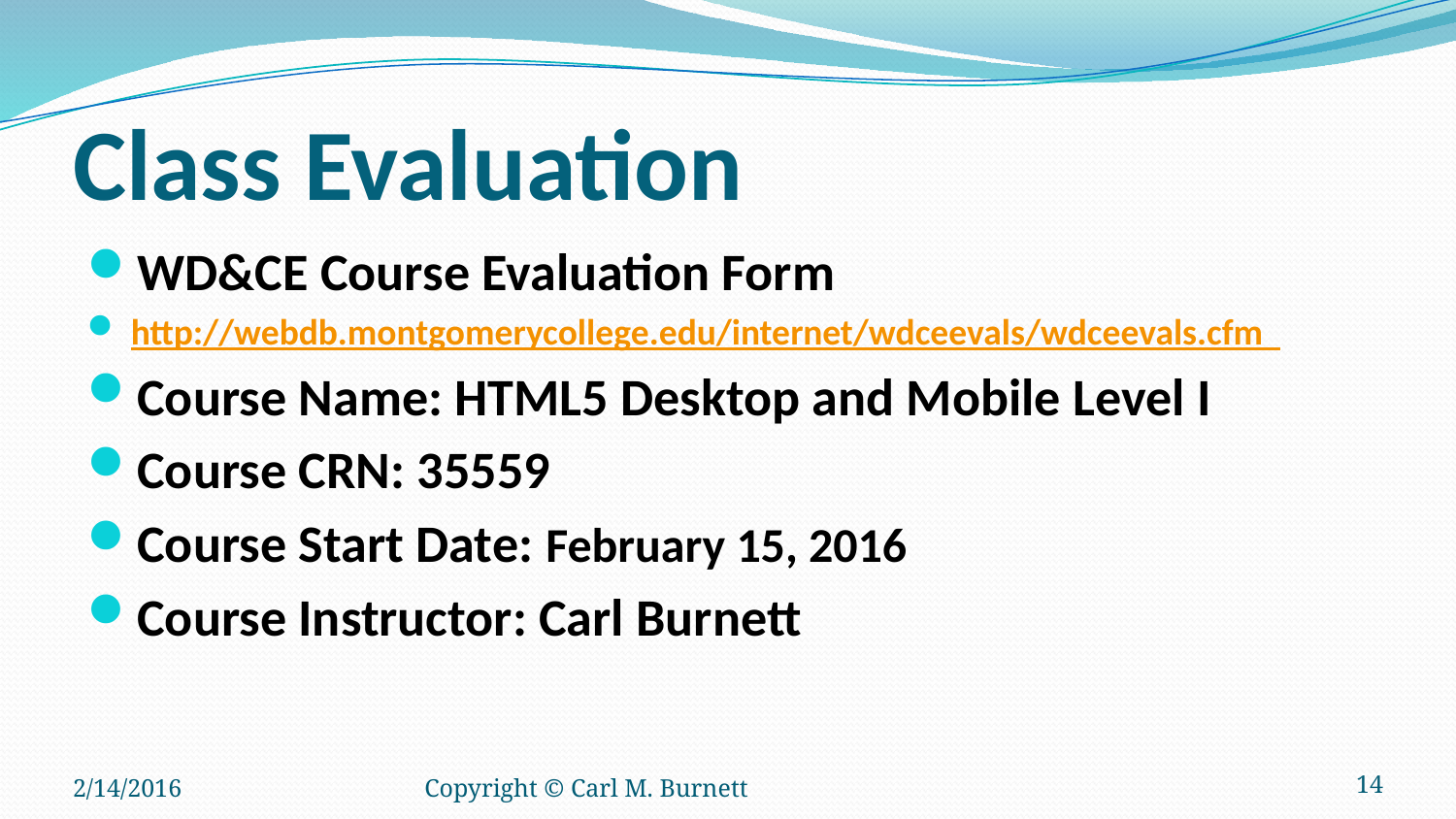

# Class Evaluation
WD&CE Course Evaluation Form
http://webdb.montgomerycollege.edu/internet/wdceevals/wdceevals.cfm
Course Name: HTML5 Desktop and Mobile Level I
Course CRN: 35559
Course Start Date: February 15, 2016
Course Instructor: Carl Burnett
2/14/2016
Copyright © Carl M. Burnett
14